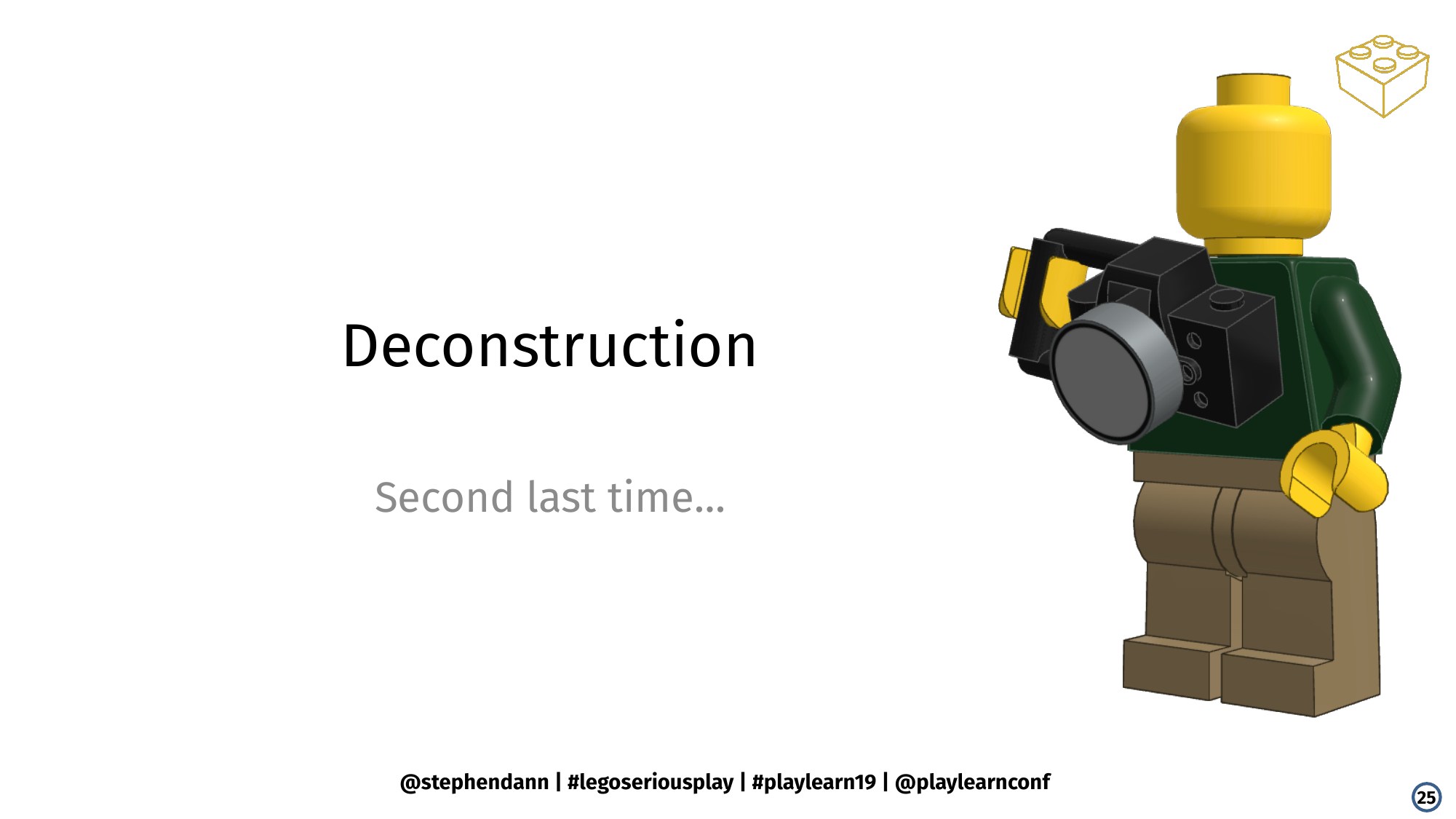

# Deconstruction
Second last time…
@stephendann | #legoseriousplay | #playlearn19 | @playlearnconf
25